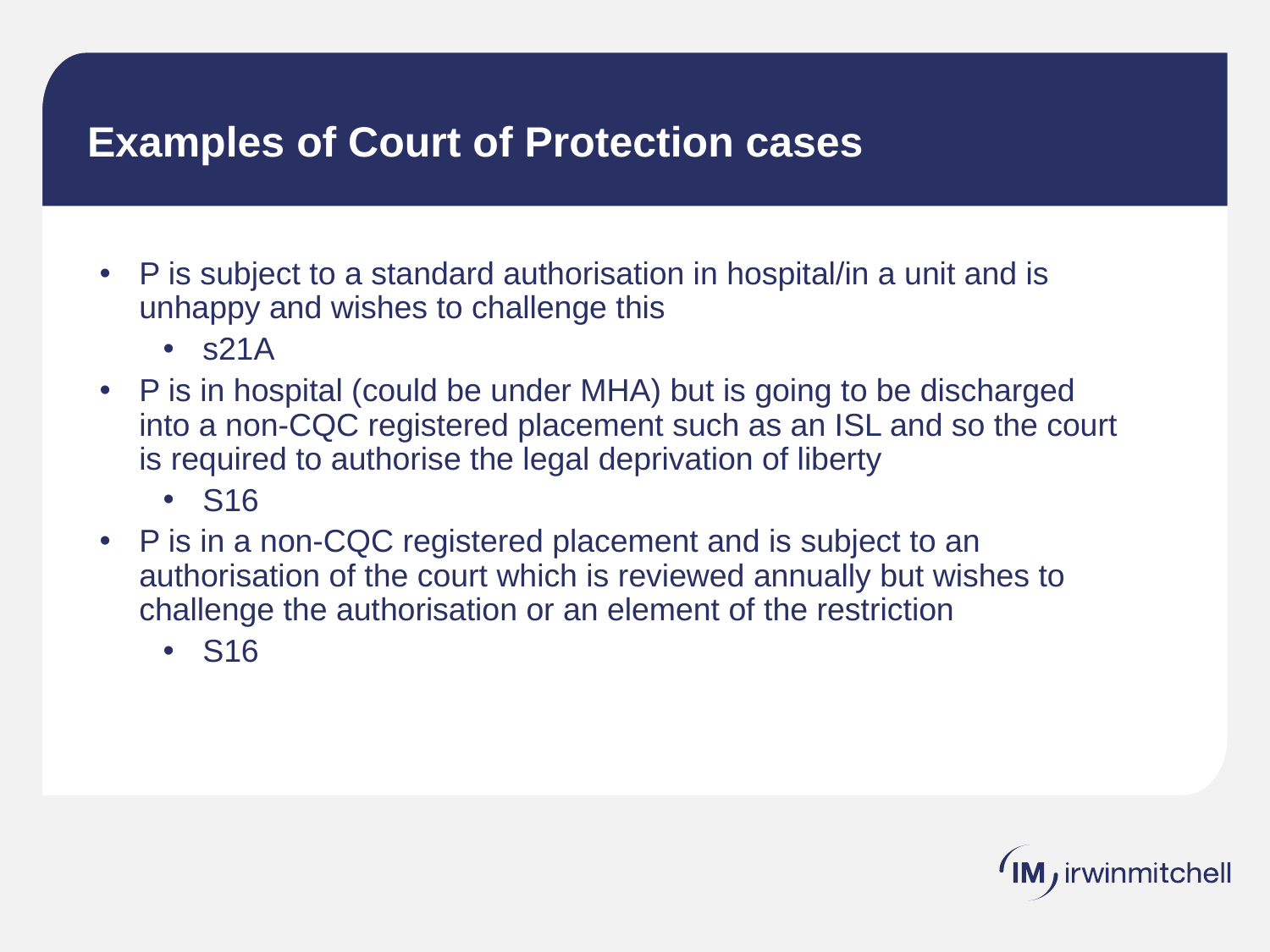

# Examples of Court of Protection cases
P is subject to a standard authorisation in hospital/in a unit and is unhappy and wishes to challenge this
s21A
P is in hospital (could be under MHA) but is going to be discharged into a non-CQC registered placement such as an ISL and so the court is required to authorise the legal deprivation of liberty
S16
P is in a non-CQC registered placement and is subject to an authorisation of the court which is reviewed annually but wishes to challenge the authorisation or an element of the restriction
S16